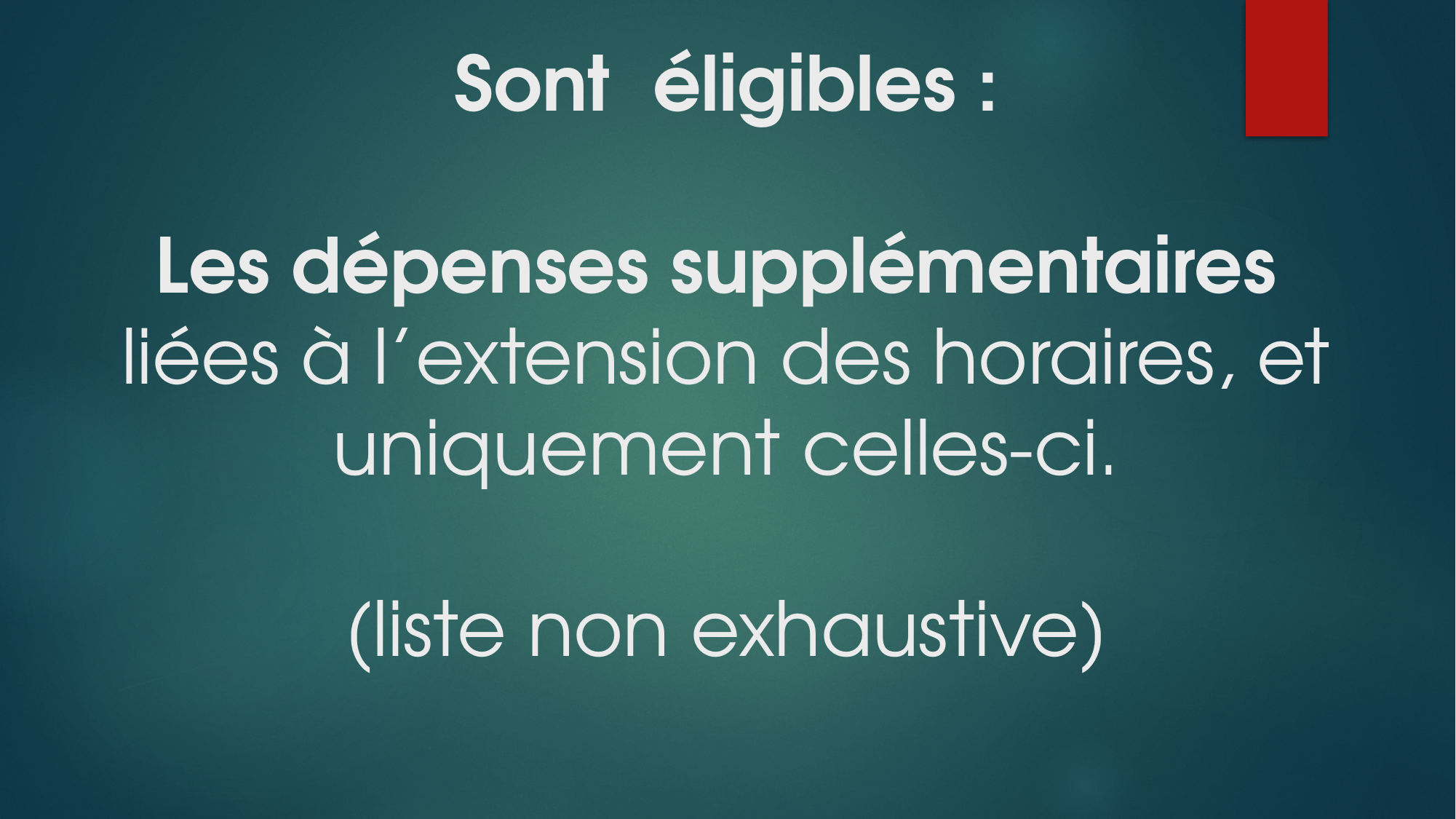

# Sont  éligibles : Les dépenses supplémentaires  liées à l’extension des horaires, et uniquement celles-ci. (liste non exhaustive)